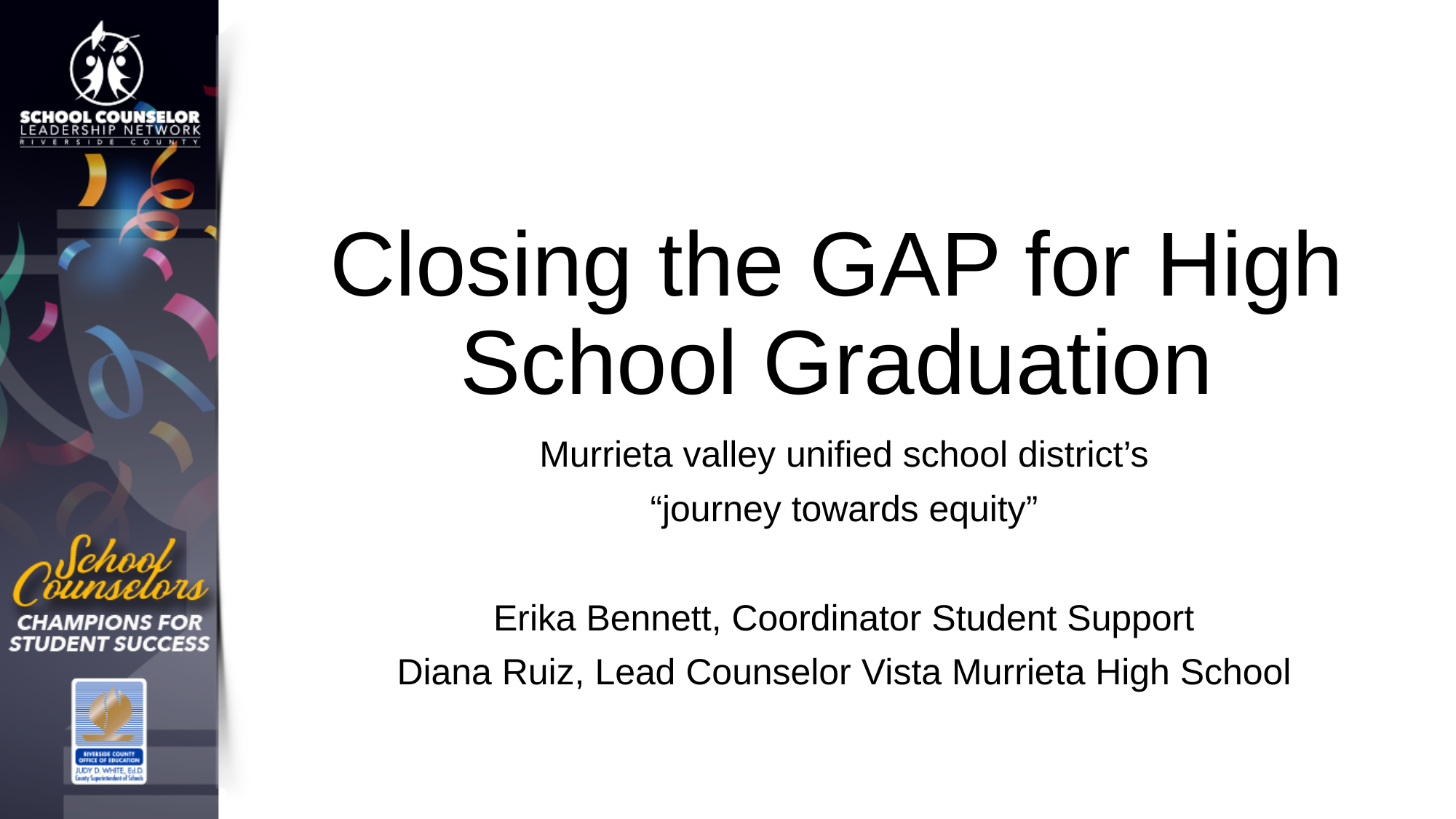

# Closing the GAP for High School Graduation
Murrieta valley unified school district’s
“journey towards equity”

Erika Bennett, Coordinator Student Support
Diana Ruiz, Lead Counselor Vista Murrieta High School